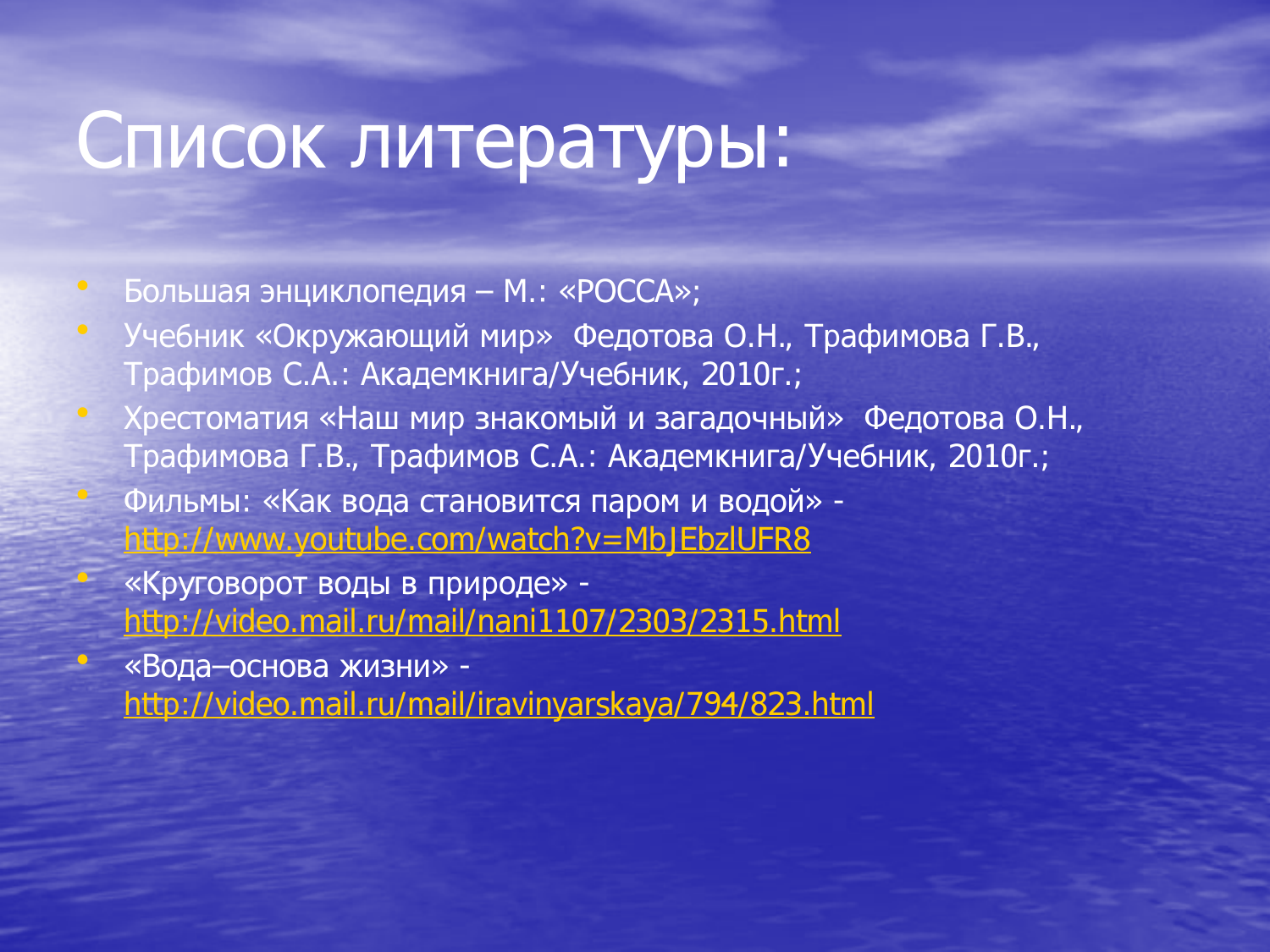

# Список литературы:
Большая энциклопедия – М.: «РОССА»;
Учебник «Окружающий мир»  Федотова О.Н., Трафимова Г.В., Трафимов С.А.: Академкнига/Учебник, 2010г.;
Хрестоматия «Наш мир знакомый и загадочный»  Федотова О.Н., Трафимова Г.В., Трафимов С.А.: Академкнига/Учебник, 2010г.;
Фильмы: «Как вода становится паром и водой» - http://www.youtube.com/watch?v=MbJEbzlUFR8
«Круговорот воды в природе» - http://video.mail.ru/mail/nani1107/2303/2315.html
«Вода–основа жизни» - http://video.mail.ru/mail/iravinyarskaya/794/823.html